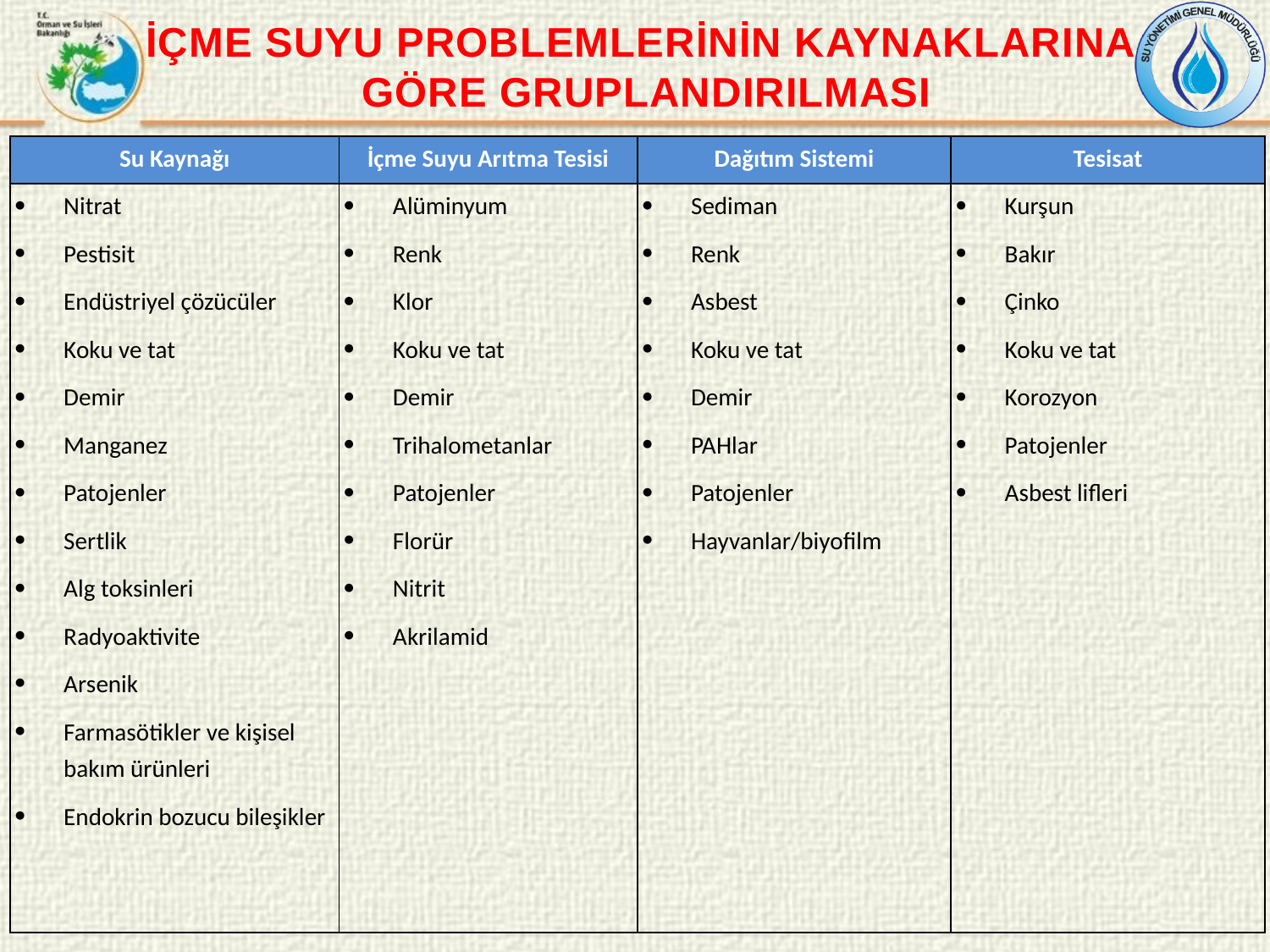

İÇME SUYU PROBLEMLERİNİN KAYNAKLARINA
GÖRE GRUPLANDIRILMASI

| Su Kaynağı | İçme Suyu Arıtma Tesisi | Dağıtım Sistemi | Tesisat |
| --- | --- | --- | --- |
| Nitrat Pestisit Endüstriyel çözücüler Koku ve tat Demir Manganez Patojenler Sertlik Alg toksinleri Radyoaktivite Arsenik Farmasötikler ve kişisel bakım ürünleri Endokrin bozucu bileşikler | Alüminyum Renk Klor Koku ve tat Demir Trihalometanlar Patojenler Florür Nitrit Akrilamid | Sediman Renk Asbest Koku ve tat Demir PAHlar Patojenler Hayvanlar/biyofilm | Kurşun Bakır Çinko Koku ve tat Korozyon Patojenler Asbest lifleri |